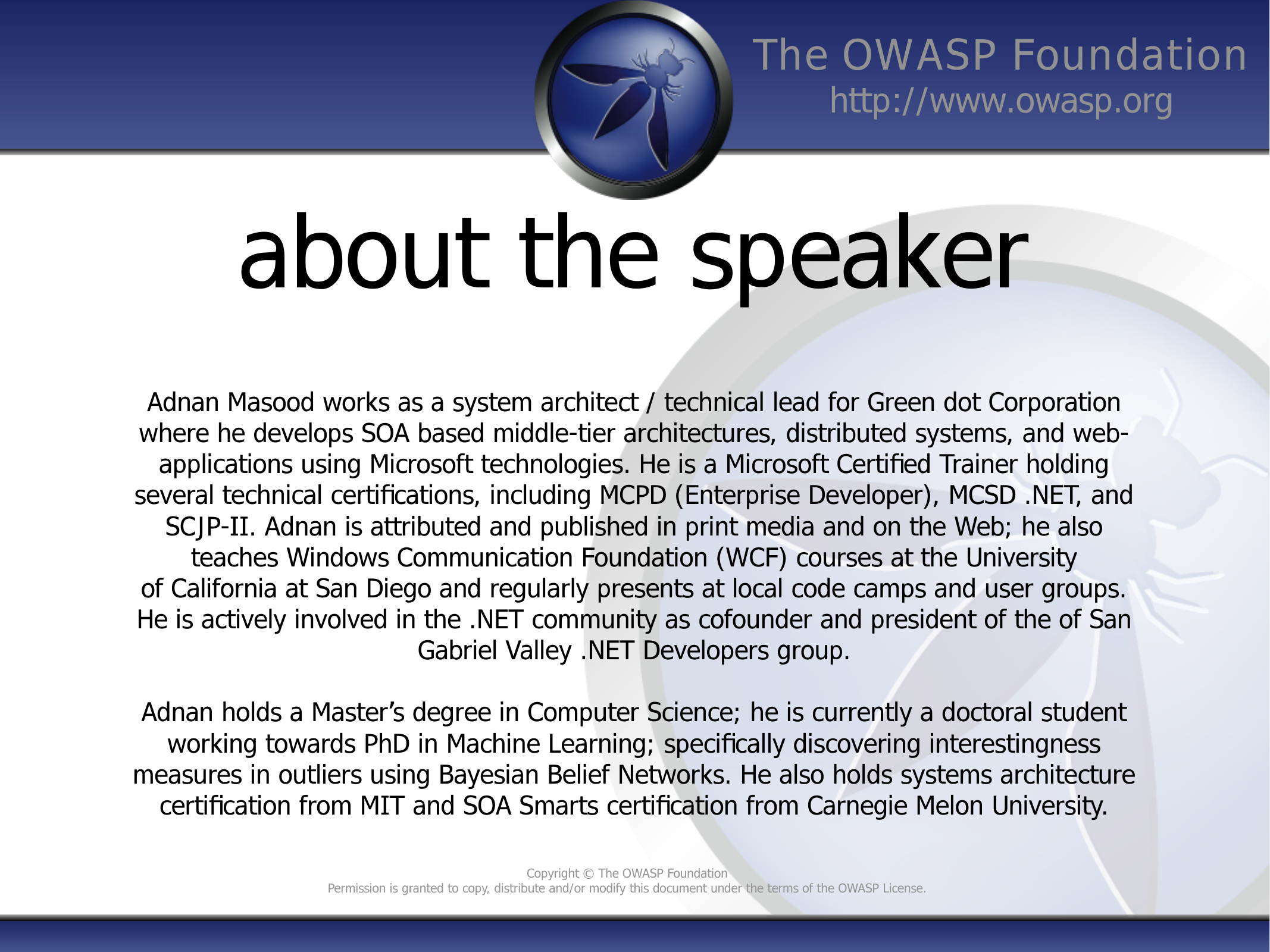

# about the speaker
Adnan Masood works as a system architect / technical lead for Green dot Corporation where he develops SOA based middle-tier architectures, distributed systems, and web-applications using Microsoft technologies. He is a Microsoft Certified Trainer holding several technical certifications, including MCPD (Enterprise Developer), MCSD .NET, and SCJP-II. Adnan is attributed and published in print media and on the Web; he also teaches Windows Communication Foundation (WCF) courses at the University of California at San Diego and regularly presents at local code camps and user groups. He is actively involved in the .NET community as cofounder and president of the of San Gabriel Valley .NET Developers group.

Adnan holds a Master’s degree in Computer Science; he is currently a doctoral student working towards PhD in Machine Learning; specifically discovering interestingness measures in outliers using Bayesian Belief Networks. He also holds systems architecture certification from MIT and SOA Smarts certification from Carnegie Melon University.